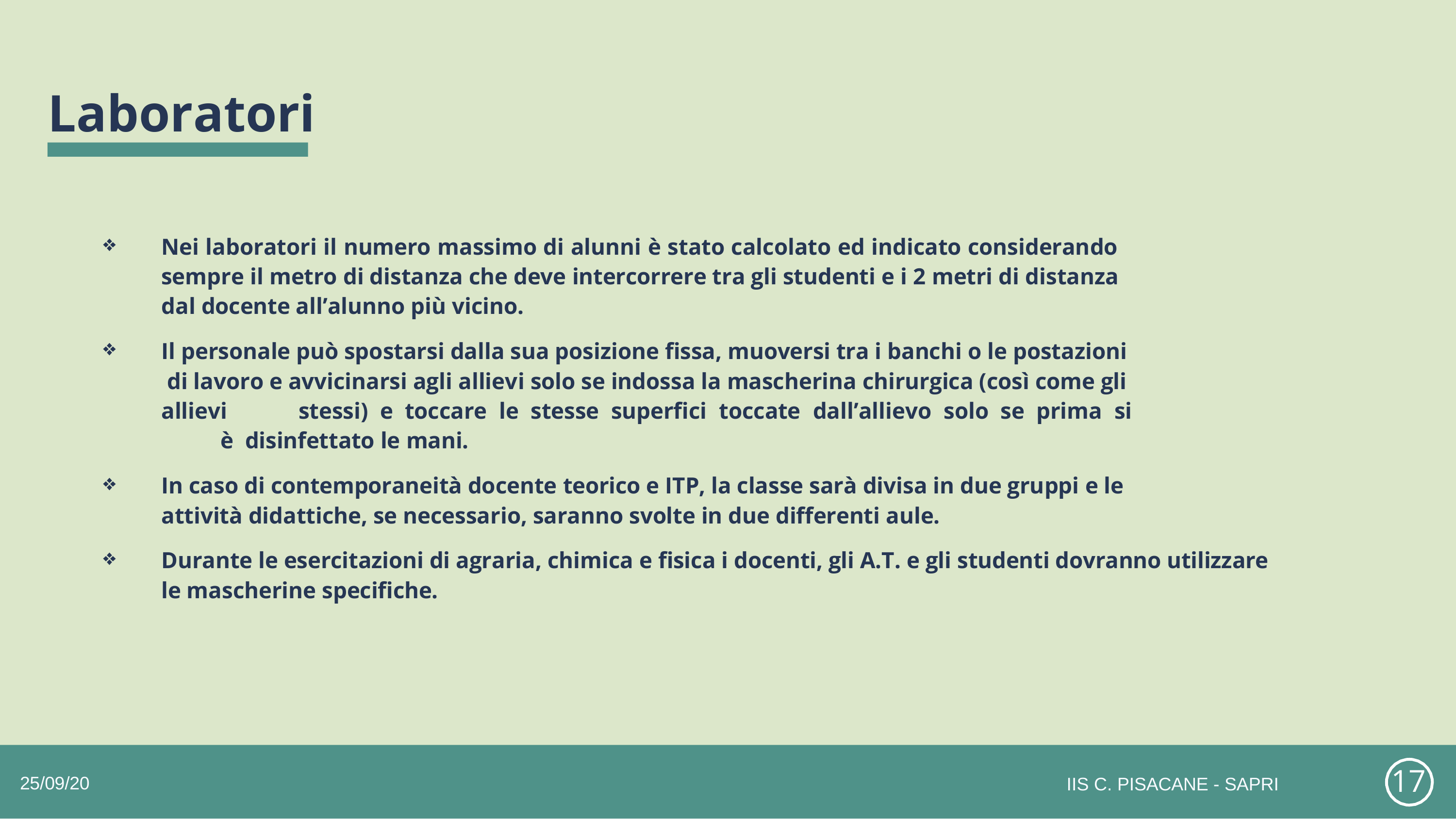

# Laboratori

Nei laboratori il numero massimo di alunni è stato calcolato ed indicato considerando  sempre il metro di distanza che deve intercorrere tra gli studenti e i 2 metri di distanza  dal docente all’alunno più vicino.
Il personale può spostarsi dalla sua posizione fissa, muoversi tra i banchi o le postazioni  di lavoro e avvicinarsi agli allievi solo se indossa la mascherina chirurgica (così come gli  allievi	stessi)	e	toccare	le	stesse	superfici	toccate	dall’allievo	solo	se	prima	si	è  disinfettato le mani.
In caso di contemporaneità docente teorico e ITP, la classe sarà divisa in due gruppi e le  attività didattiche, se necessario, saranno svolte in due differenti aule.
Durante le esercitazioni di agraria, chimica e fisica i docenti, gli A.T. e gli studenti dovranno utilizzare  le mascherine specifiche.
17
25/09/20
IIS C. PISACANE - SAPRI